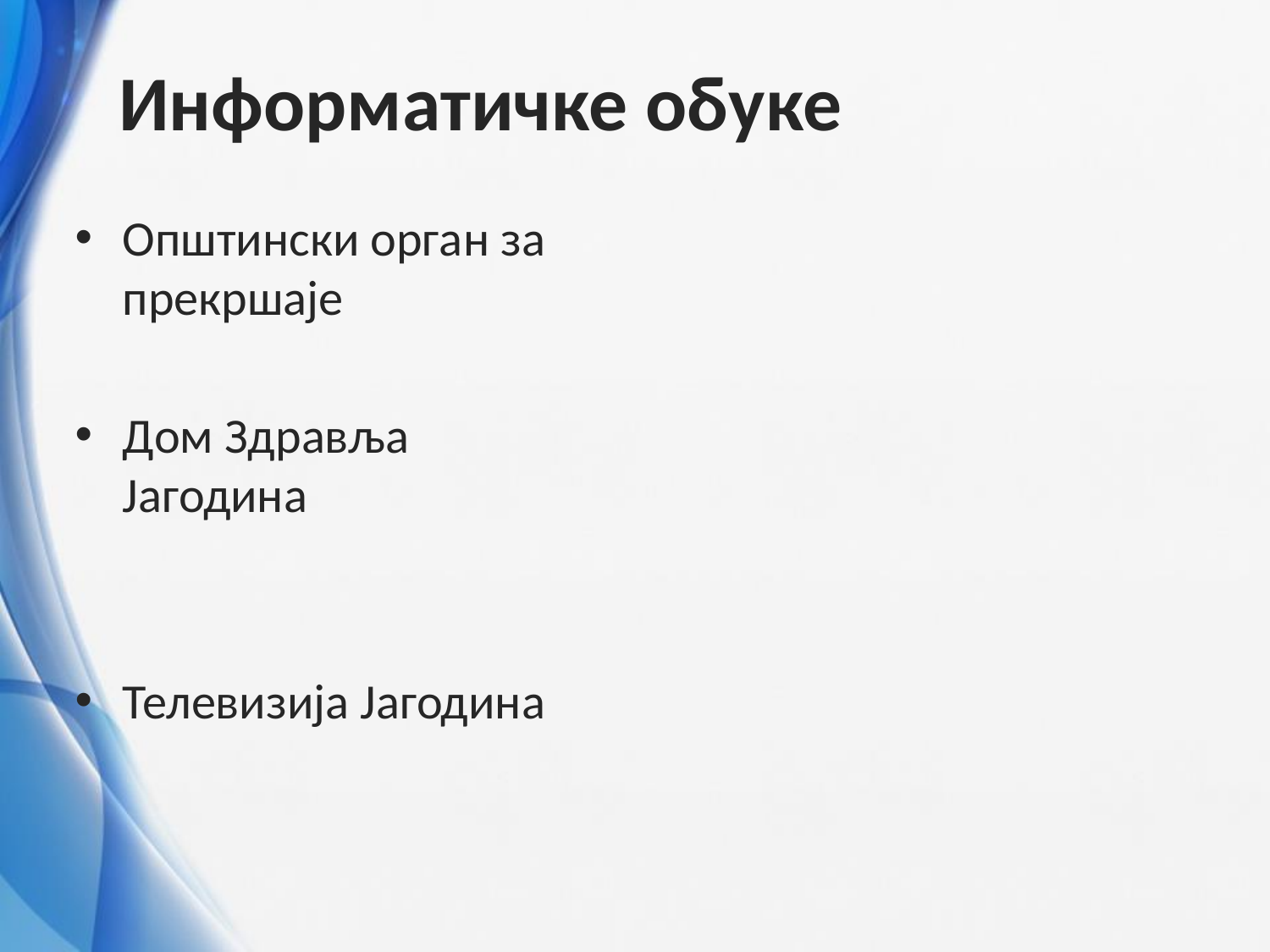

# Информатичке обуке
Општински орган за прекршаје

Дом Здравља Јагодина

Телевизија Јагодина